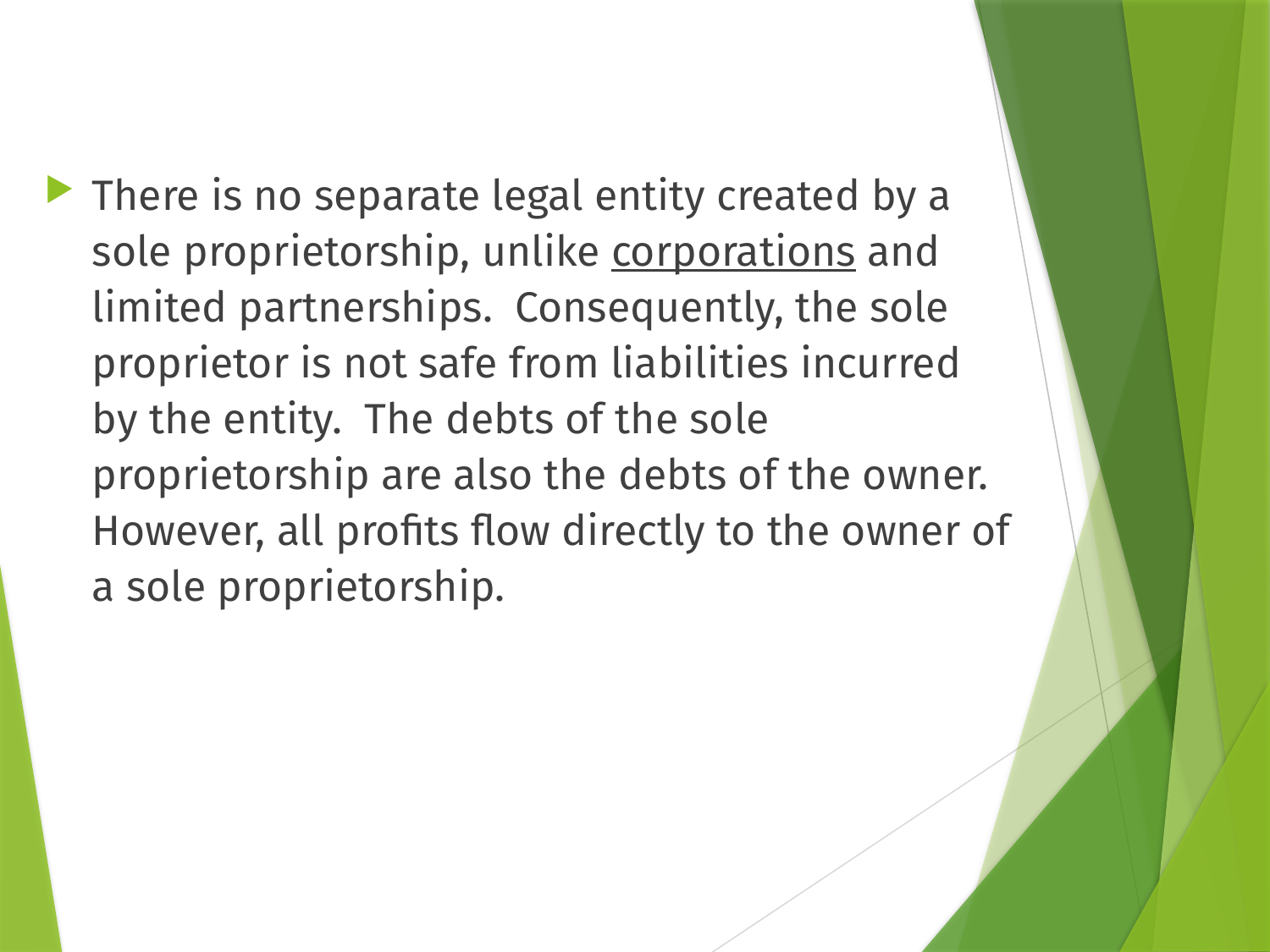

There is no separate legal entity created by a sole proprietorship, unlike corporations and limited partnerships.  Consequently, the sole proprietor is not safe from liabilities incurred by the entity.  The debts of the sole proprietorship are also the debts of the owner. However, all profits flow directly to the owner of a sole proprietorship.